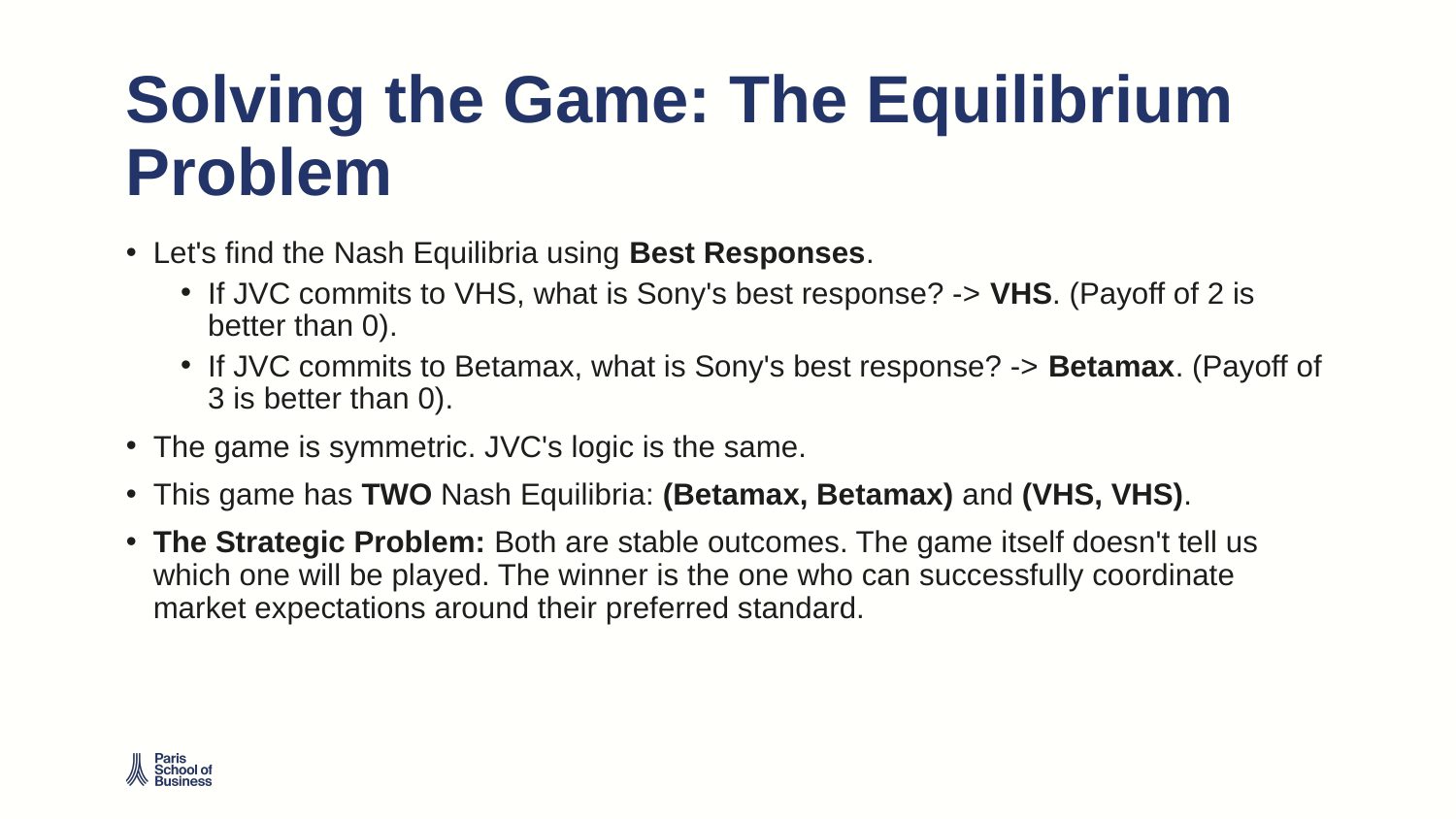

# Solving the Game: The Equilibrium Problem
Let's find the Nash Equilibria using Best Responses.
If JVC commits to VHS, what is Sony's best response? -> VHS. (Payoff of 2 is better than 0).
If JVC commits to Betamax, what is Sony's best response? -> Betamax. (Payoff of 3 is better than 0).
The game is symmetric. JVC's logic is the same.
This game has TWO Nash Equilibria: (Betamax, Betamax) and (VHS, VHS).
The Strategic Problem: Both are stable outcomes. The game itself doesn't tell us which one will be played. The winner is the one who can successfully coordinate market expectations around their preferred standard.